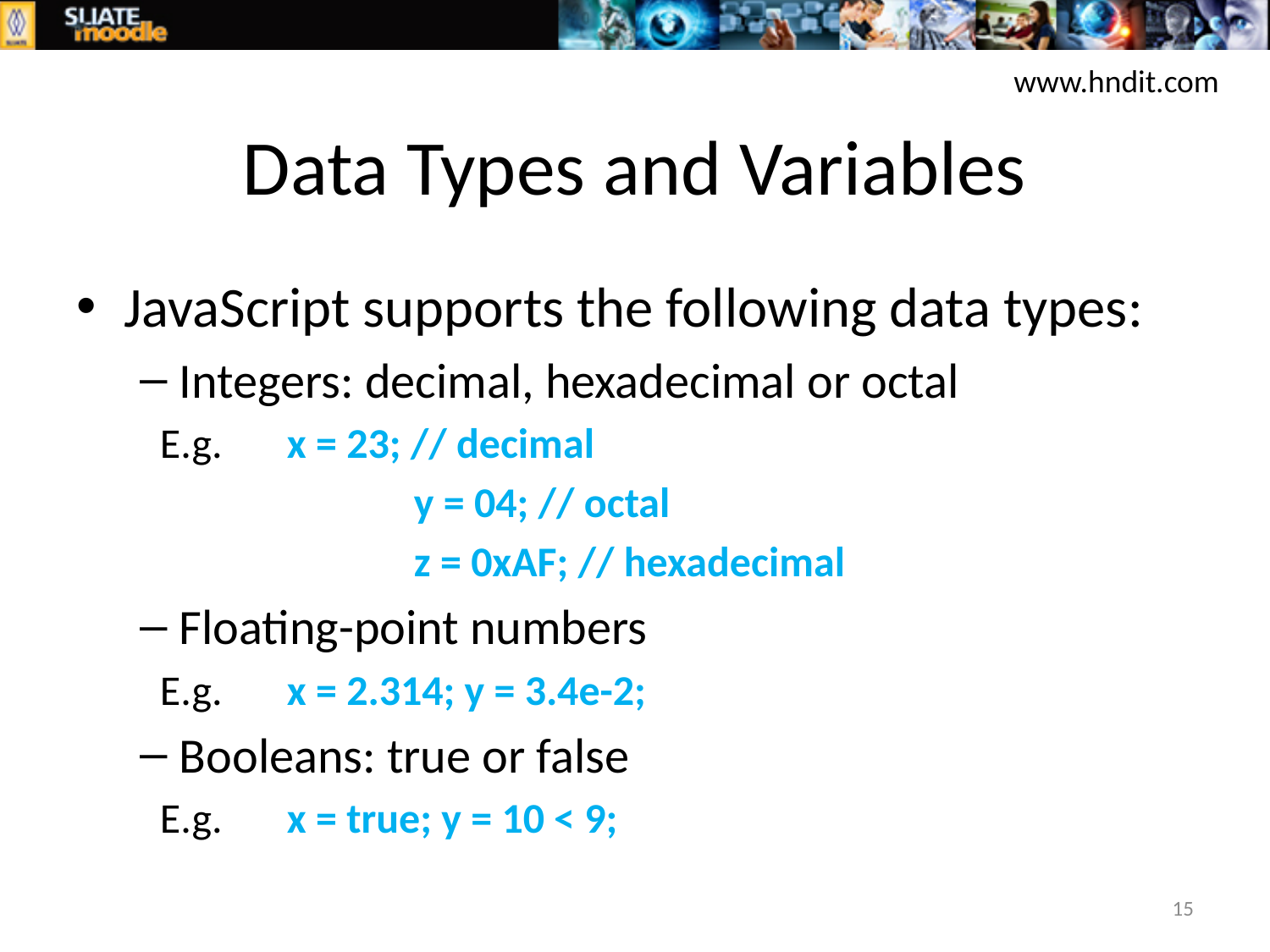

www.hndit.com
# Data Types and Variables
JavaScript supports the following data types:
Integers: decimal, hexadecimal or octal
E.g. 	x = 23; // decimal
		y = 04; // octal
		z = 0xAF; // hexadecimal
Floating-point numbers
E.g. 	x = 2.314; y = 3.4e-2;
Booleans: true or false
E.g. 	x = true; y = 10 < 9;
15